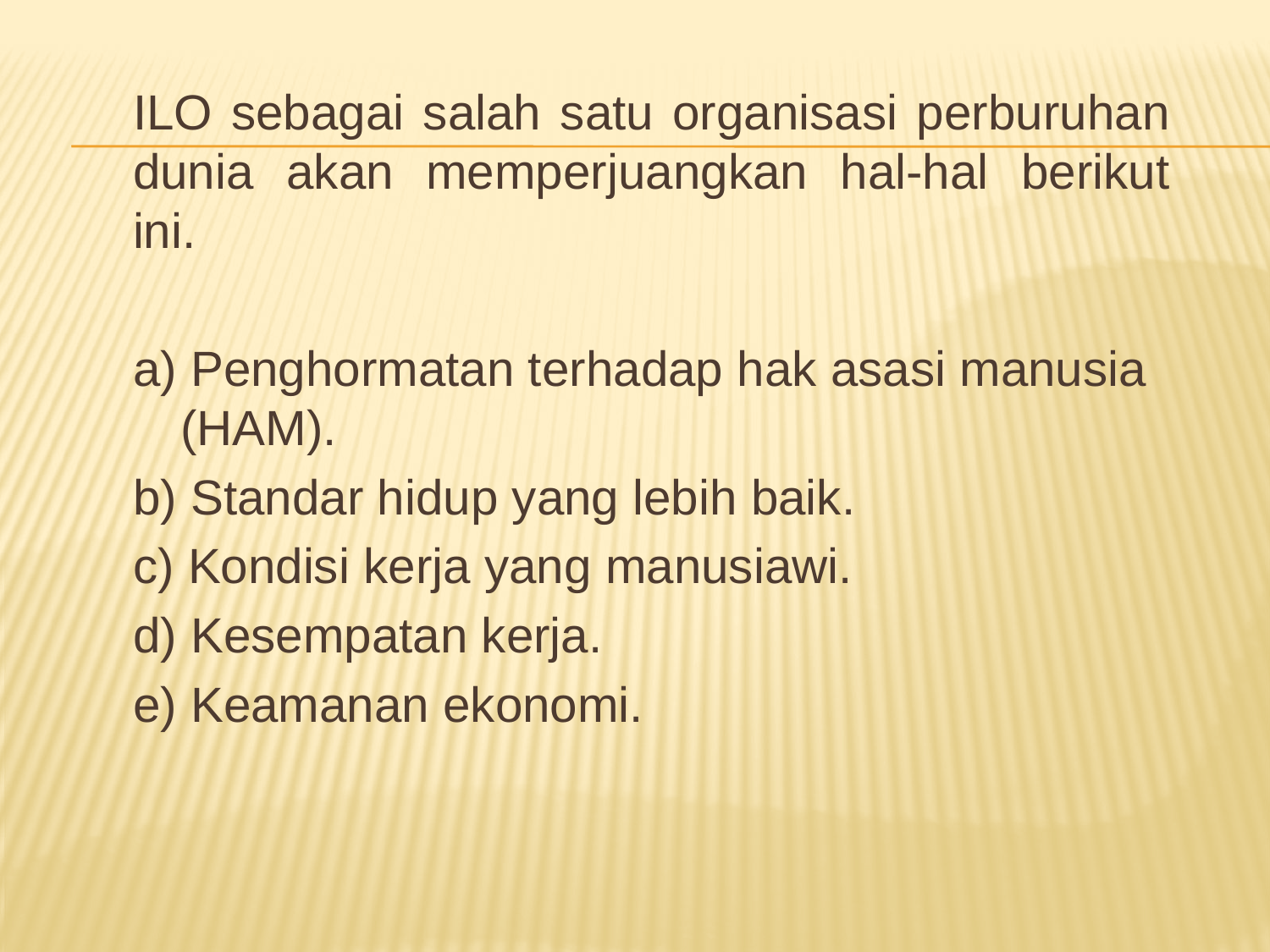

ILO sebagai salah satu organisasi perburuhan dunia akan memperjuangkan hal-hal berikut ini.

a) Penghormatan terhadap hak asasi manusia (HAM).
b) Standar hidup yang lebih baik.
c) Kondisi kerja yang manusiawi.
d) Kesempatan kerja.
e) Keamanan ekonomi.